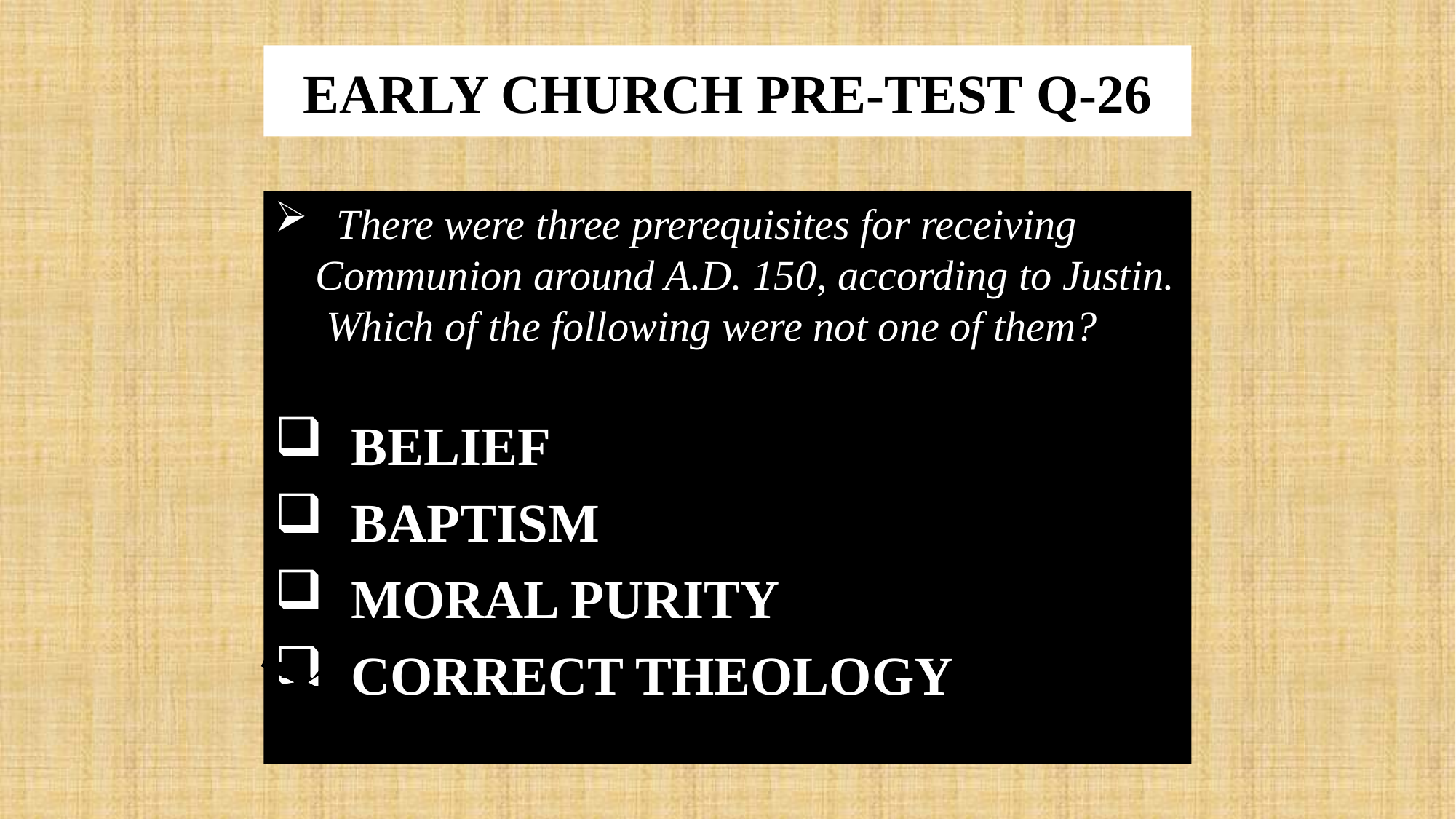

David Lee Burris:
Public Sin Or Penitent Status Did Disqualify
# EARLY CHURCH PRE-TEST Q-26
  There were three prerequisites for receiving Communion around A.D. 150, according to Justin.  Which of the following were not one of them?

  BELIEF
  BAPTISM
  MORAL PURITY
  CORRECT THEOLOGY
x